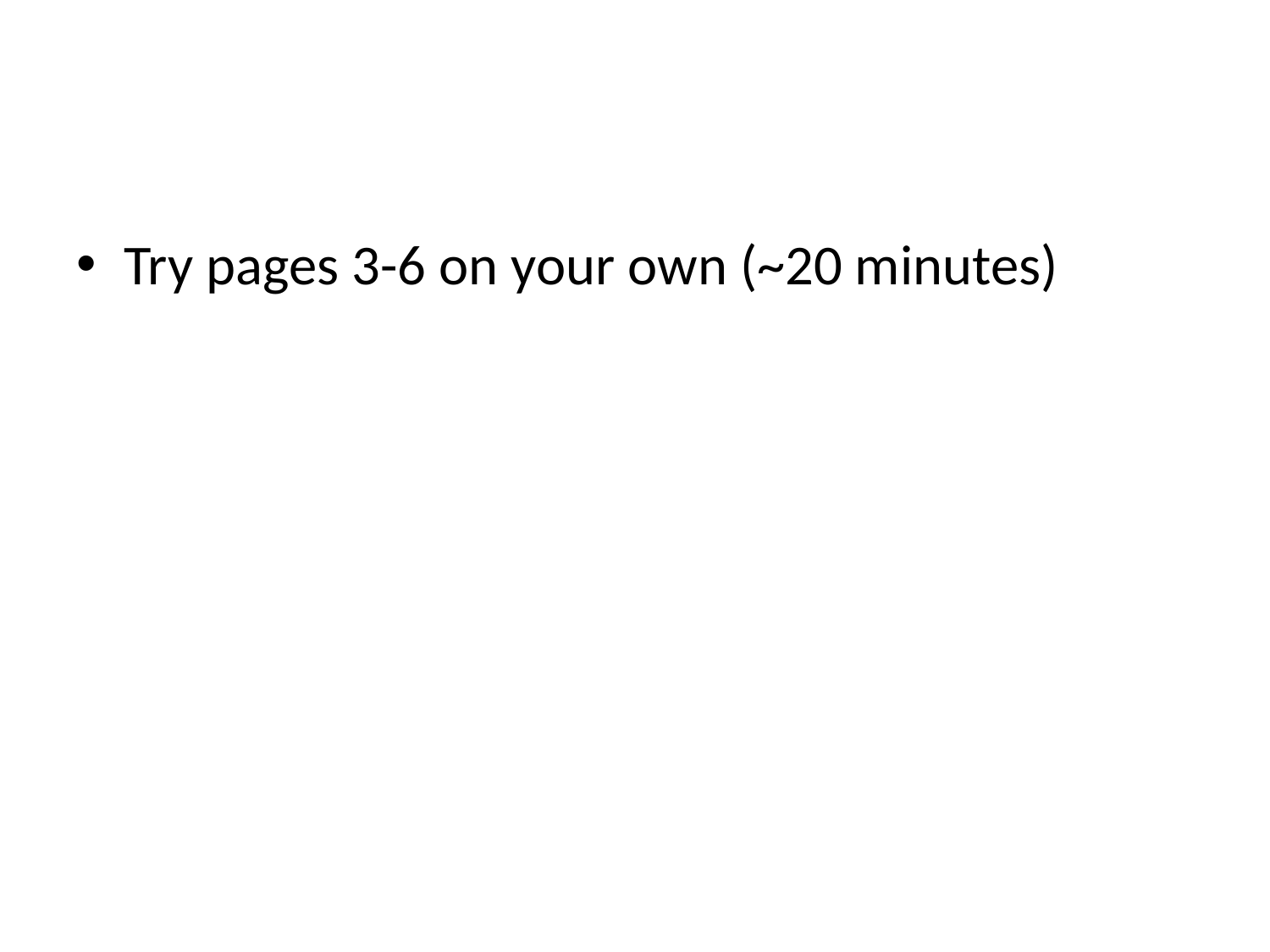

#
Try pages 3-6 on your own (~20 minutes)